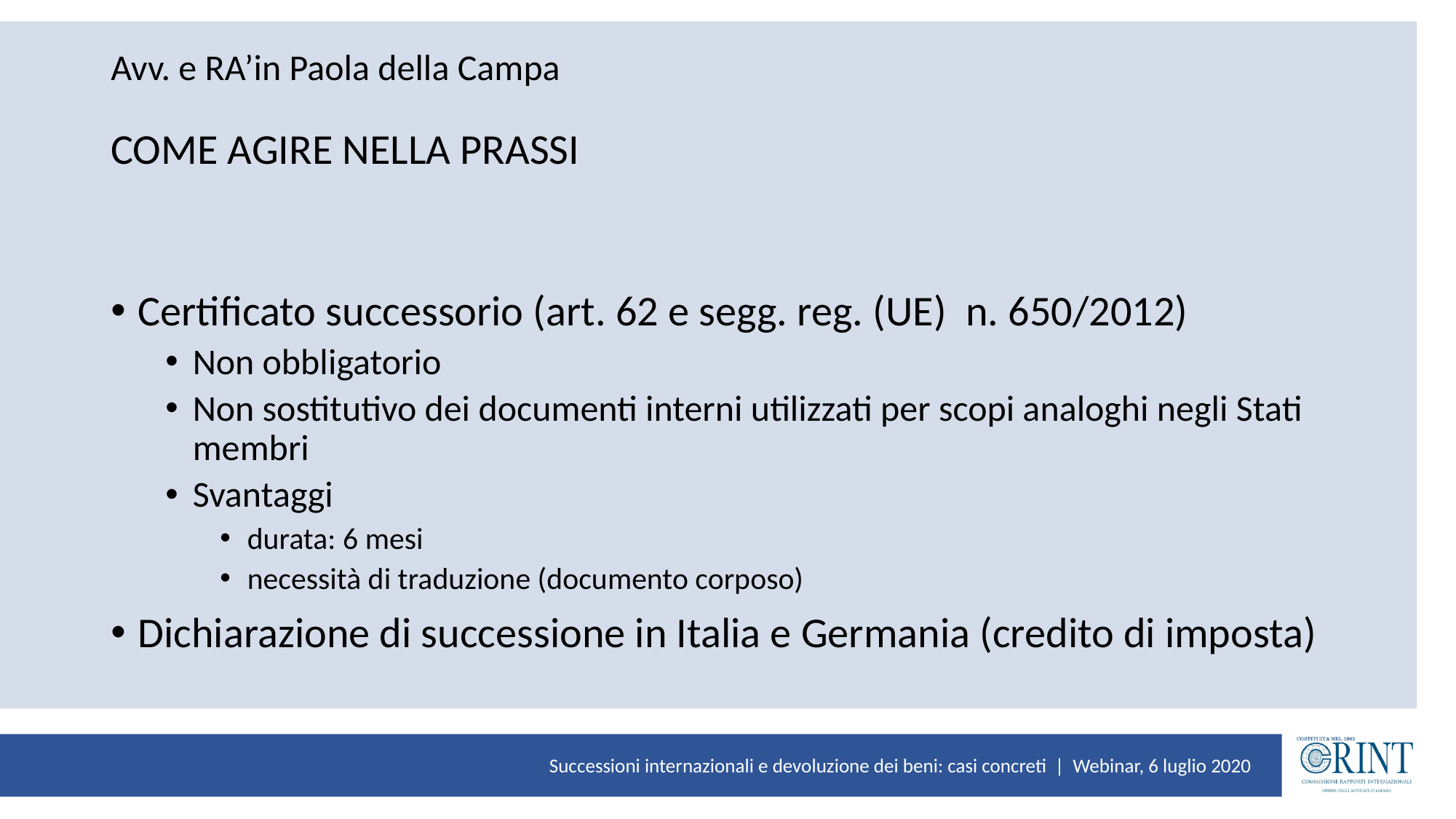

# Avv. e RA’in Paola della Campa COME AGIRE NELLA PRASSI

Certificato successorio (art. 62 e segg. reg. (UE)  n. 650/2012)
Non obbligatorio
Non sostitutivo dei documenti interni utilizzati per scopi analoghi negli Stati membri
Svantaggi
durata: 6 mesi
necessità di traduzione (documento corposo)
Dichiarazione di successione in Italia e Germania (credito di imposta)